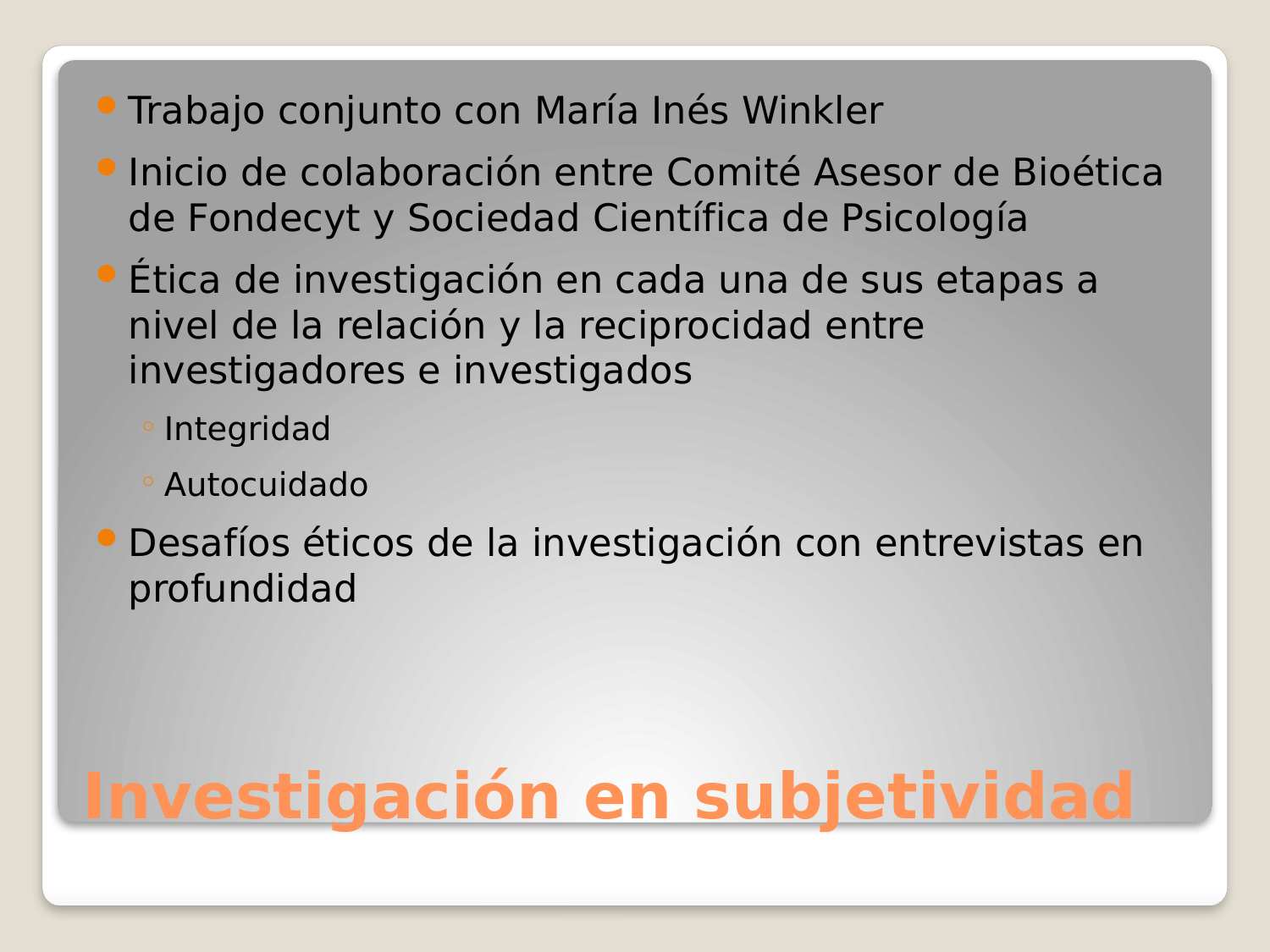

Trabajo conjunto con María Inés Winkler
Inicio de colaboración entre Comité Asesor de Bioética de Fondecyt y Sociedad Científica de Psicología
Ética de investigación en cada una de sus etapas a nivel de la relación y la reciprocidad entre investigadores e investigados
Integridad
Autocuidado
Desafíos éticos de la investigación con entrevistas en profundidad
# Investigación en subjetividad